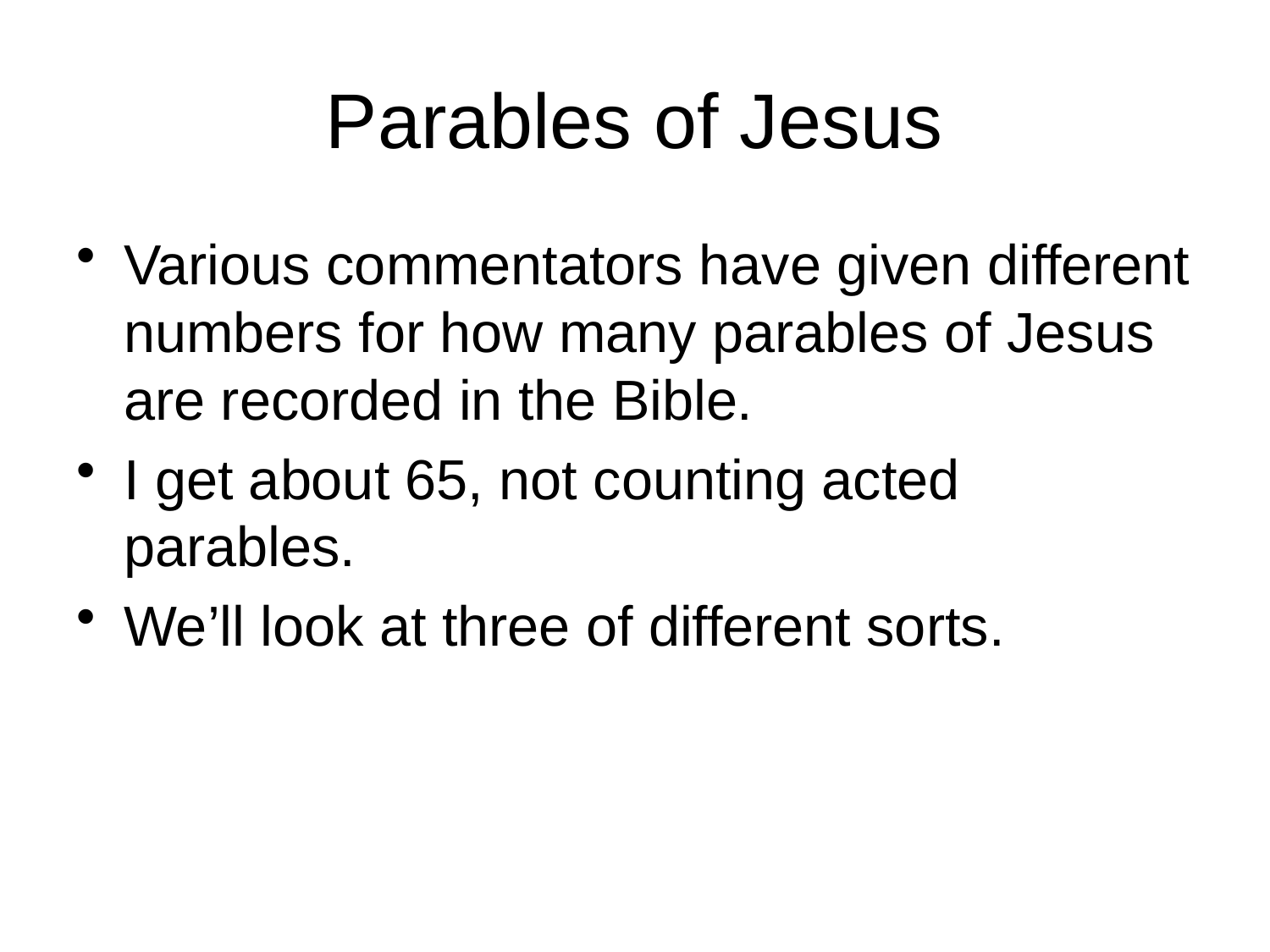

# Parables of Jesus
Various commentators have given different numbers for how many parables of Jesus are recorded in the Bible.
I get about 65, not counting acted parables.
We’ll look at three of different sorts.